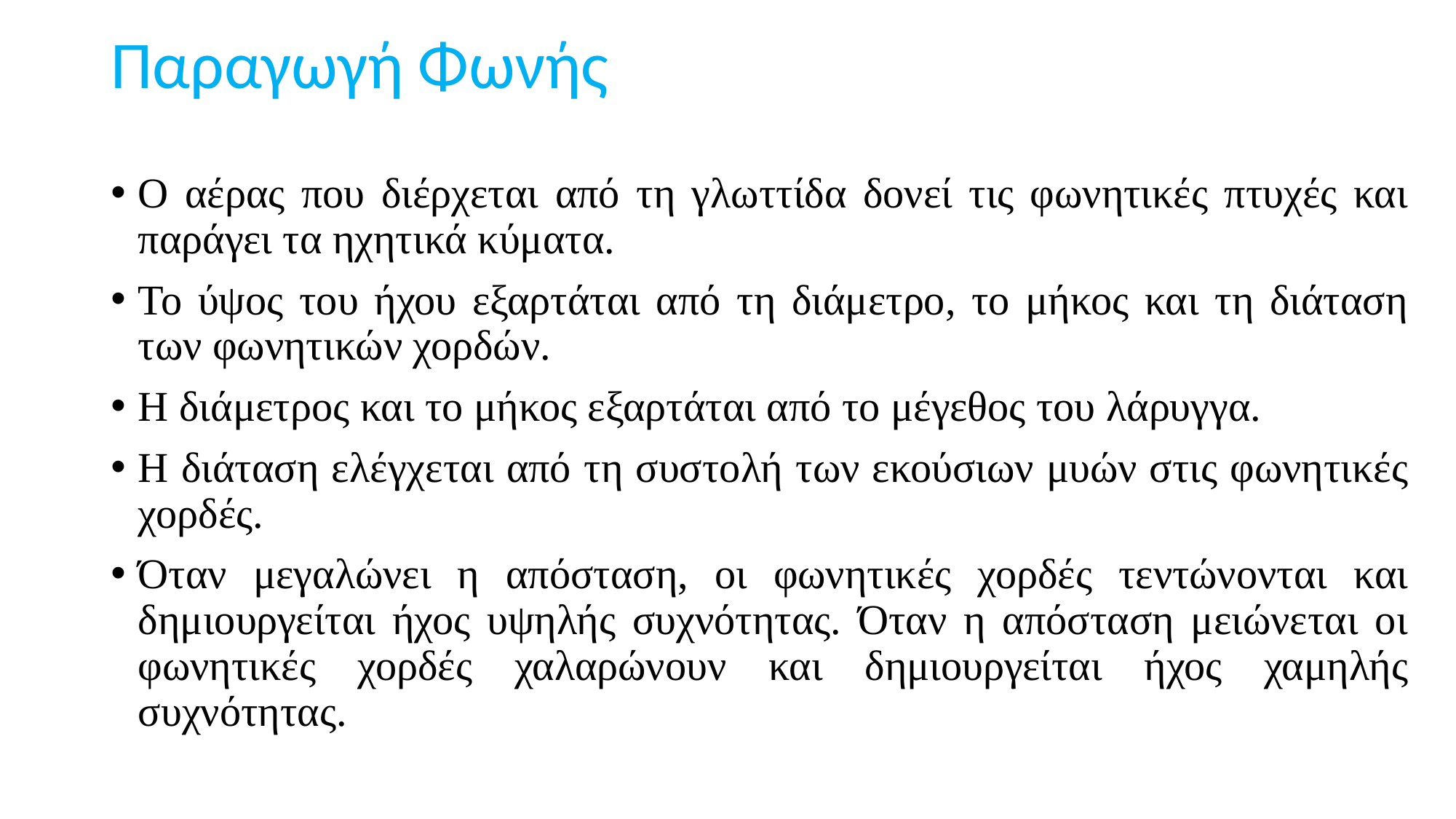

# Παραγωγή Φωνής
Ο αέρας που διέρχεται από τη γλωττίδα δονεί τις φωνητικές πτυχές και παράγει τα ηχητικά κύματα.
Το ύψος του ήχου εξαρτάται από τη διάμετρο, το μήκος και τη διάταση των φωνητικών χορδών.
Η διάμετρος και το μήκος εξαρτάται από το μέγεθος του λάρυγγα.
Η διάταση ελέγχεται από τη συστολή των εκούσιων μυών στις φωνητικές χορδές.
Όταν μεγαλώνει η απόσταση, οι φωνητικές χορδές τεντώνονται και δημιουργείται ήχος υψηλής συχνότητας. Όταν η απόσταση μειώνεται οι φωνητικές χορδές χαλαρώνουν και δημιουργείται ήχος χαμηλής συχνότητας.